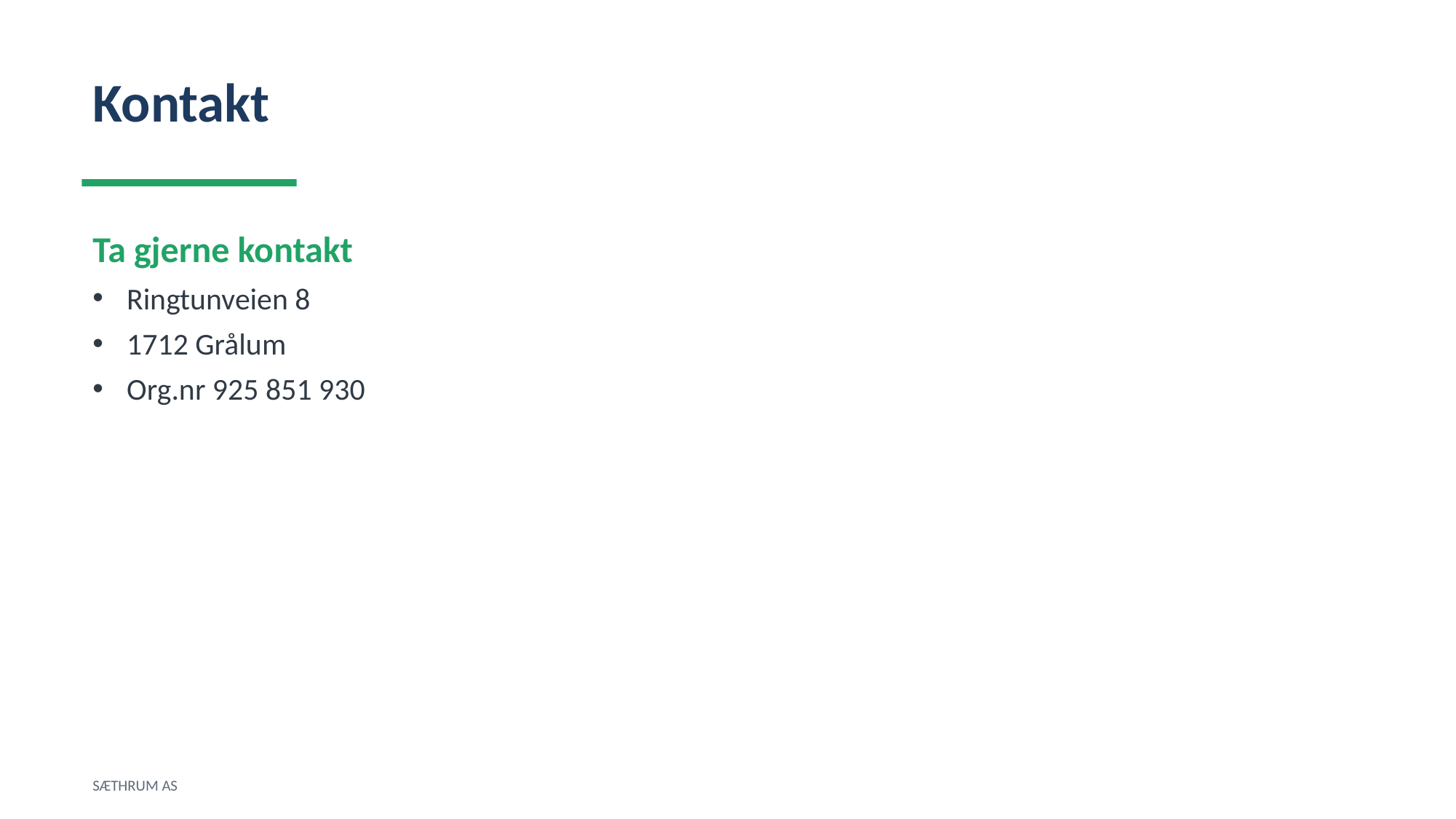

Kontakt

Ta gjerne kontakt
Ringtunveien 8
1712 Grålum
Org.nr 925 851 930
SÆTHRUM AS